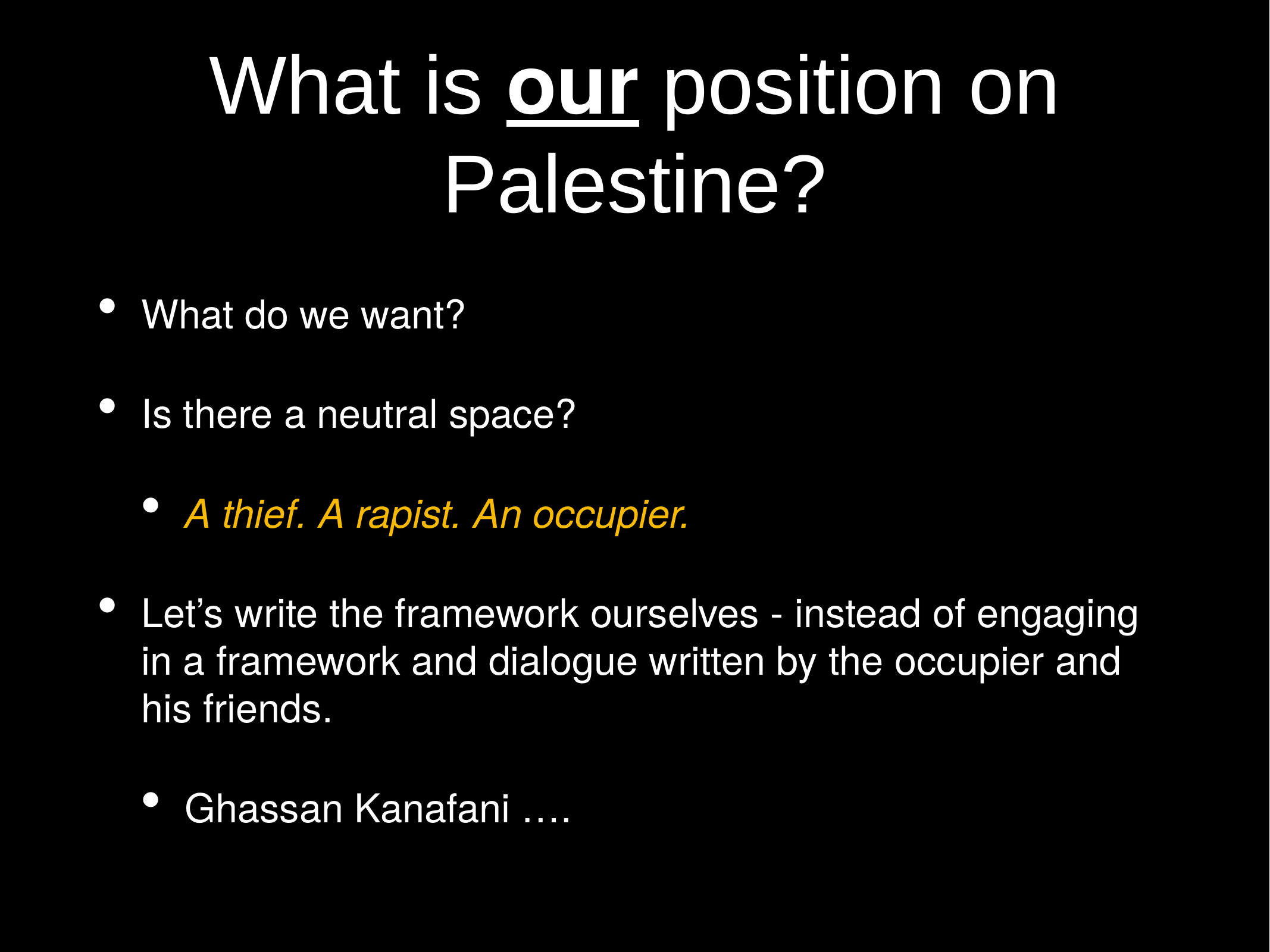

# What is our position on Palestine?
What do we want?
Is there a neutral space?
A thief. A rapist. An occupier.
Let’s write the framework ourselves - instead of engaging in a framework and dialogue written by the occupier and his friends.
Ghassan Kanafani ….